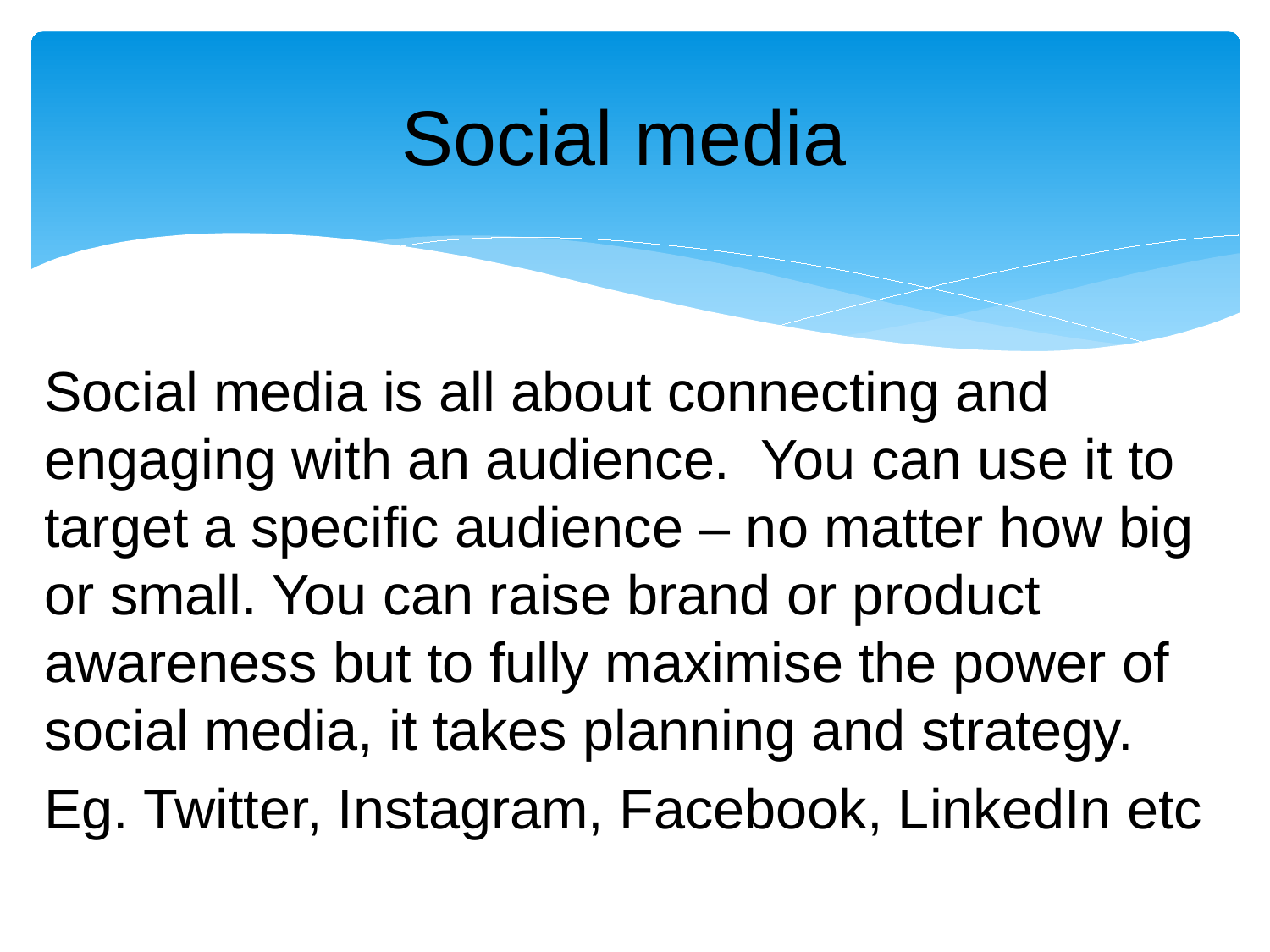

# Social media
Social media is all about connecting and engaging with an audience.  You can use it to target a specific audience – no matter how big or small. You can raise brand or product awareness but to fully maximise the power of social media, it takes planning and strategy.
Eg. Twitter, Instagram, Facebook, LinkedIn etc